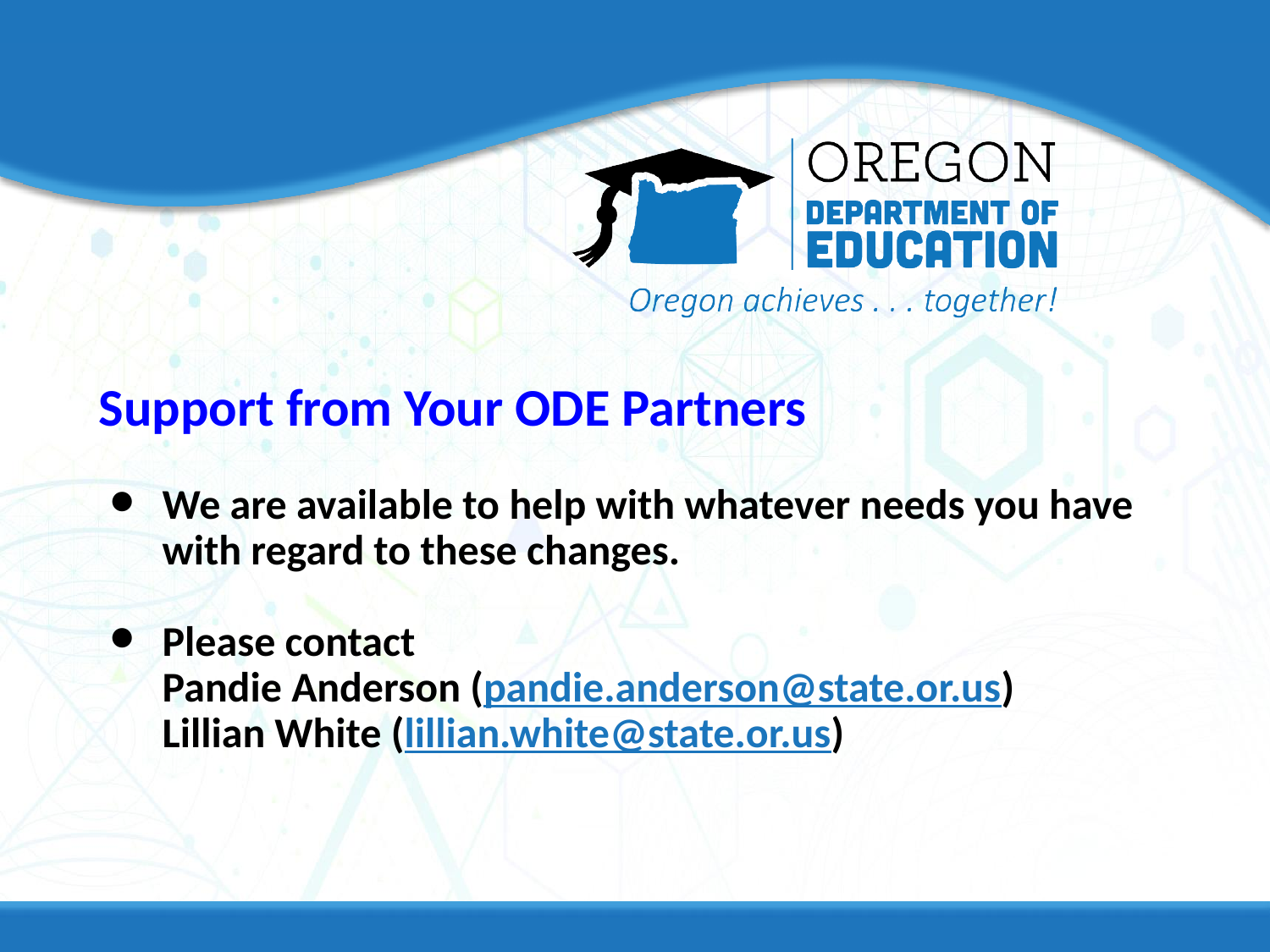

# Support from Your ODE Partners

We are available to help with whatever needs you have with regard to these changes.

Please contact
Pandie Anderson (pandie.anderson@state.or.us)
Lillian White (lillian.white@state.or.us)